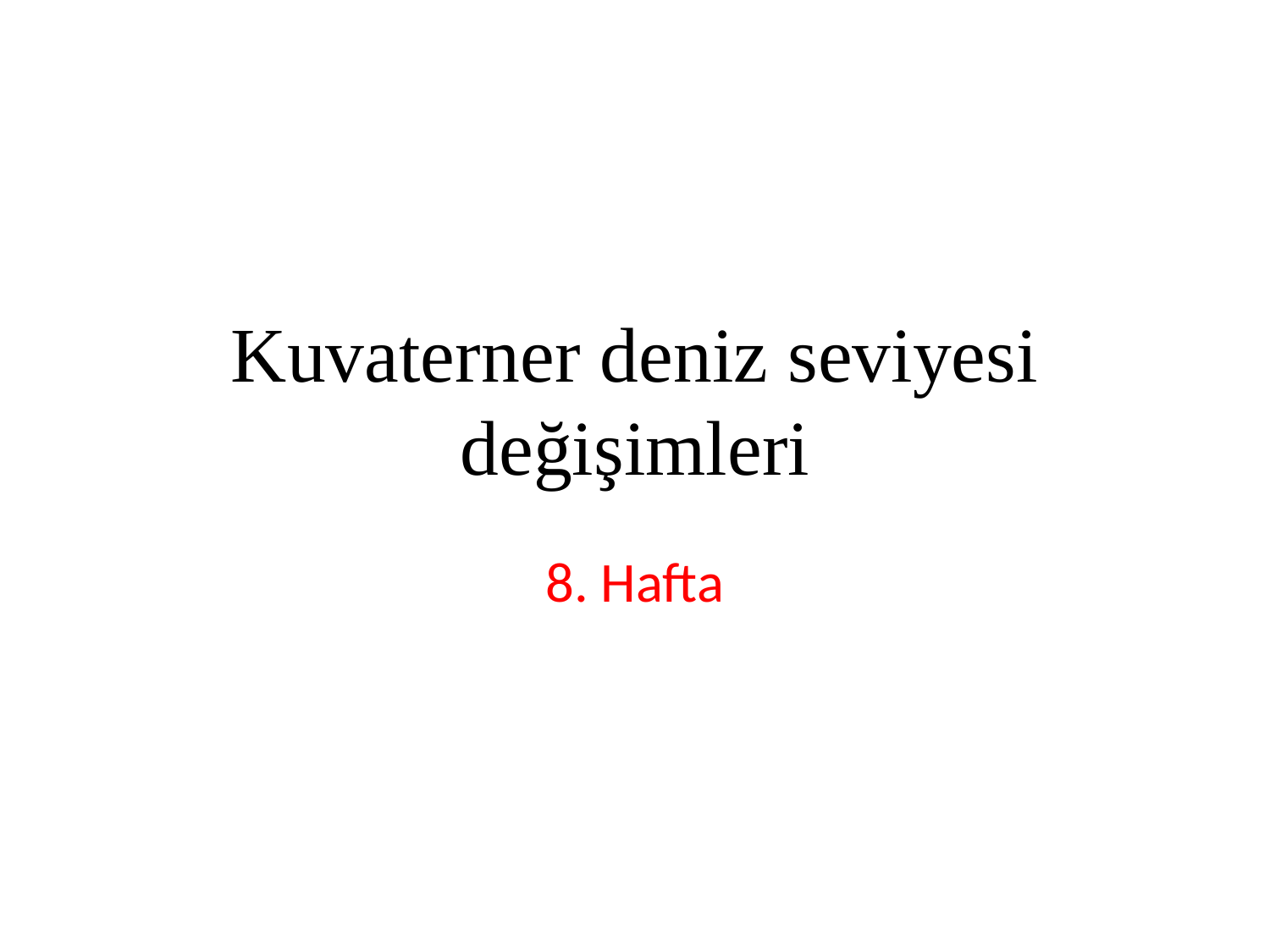

# Kuvaterner deniz seviyesi değişimleri
8. Hafta